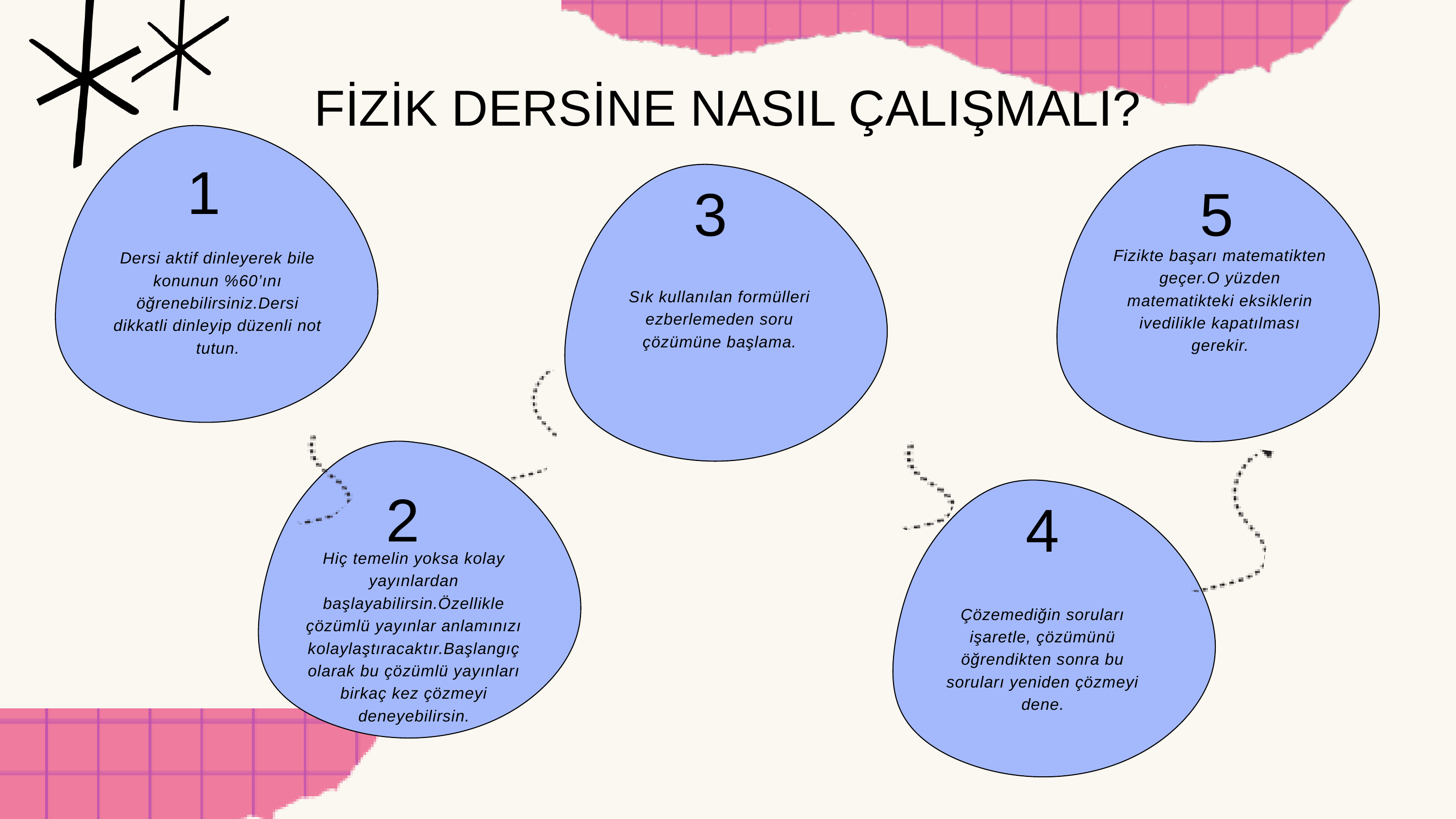

FİZİK DERSİNE NASIL ÇALIŞMALI?

1

3
5

Fizikte başarı matematikten geçer.O yüzden matematikteki eksiklerin ivedilikle kapatılması gerekir.
Dersi aktif dinleyerek bile konunun %60’ını öğrenebilirsiniz.Dersi dikkatli dinleyip düzenli not tutun.
Sık kullanılan formülleri ezberlemeden soru çözümüne başlama.

2
4

Hiç temelin yoksa kolay yayınlardan başlayabilirsin.Özellikle çözümlü yayınlar anlamınızı kolaylaştıracaktır.Başlangıç olarak bu çözümlü yayınları birkaç kez çözmeyi deneyebilirsin.
Çözemediğin soruları işaretle, çözümünü öğrendikten sonra bu soruları yeniden çözmeyi dene.